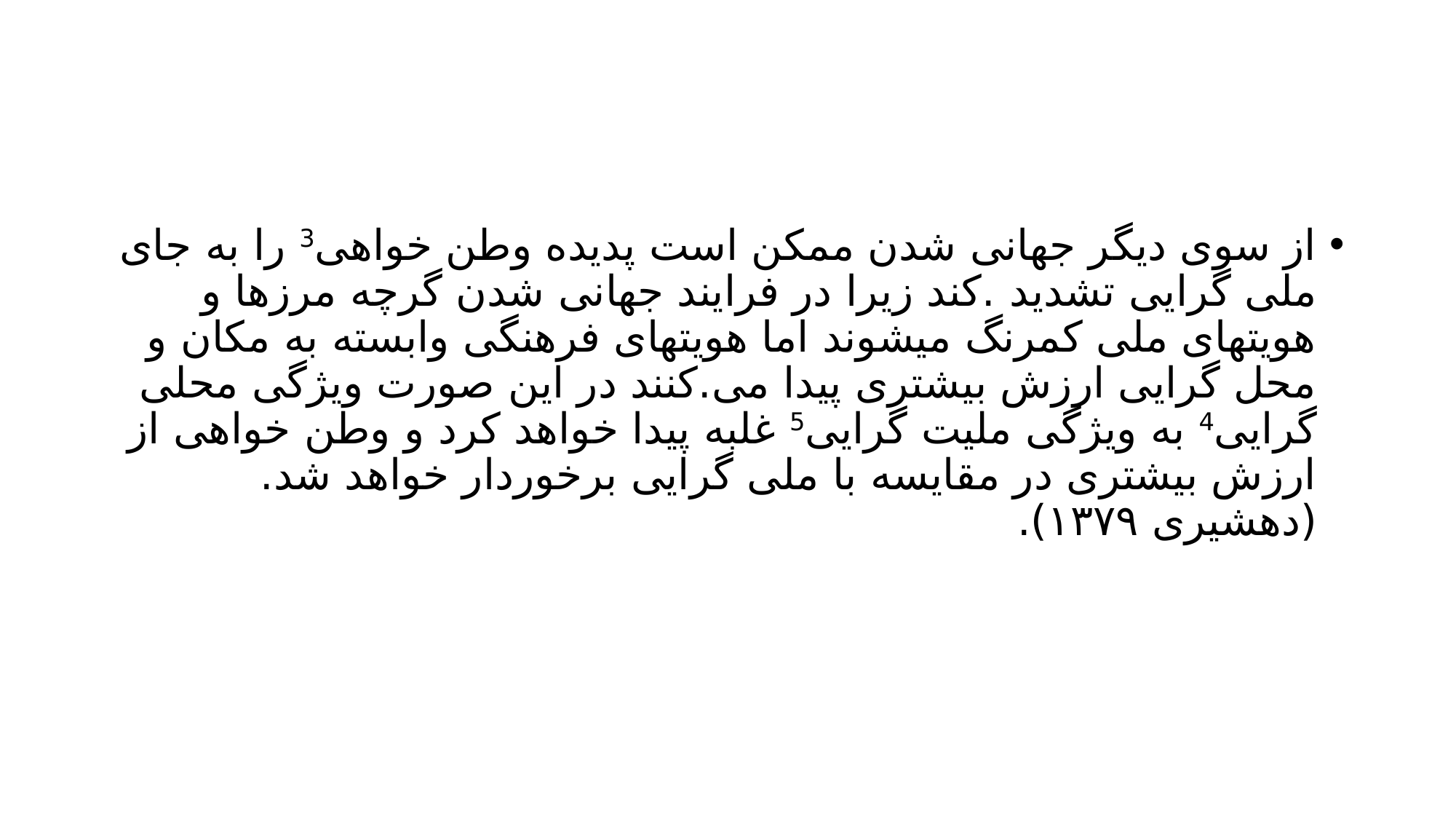

#
از سوی دیگر جهانی شدن ممکن است پدیده وطن خواهی3 را به جای ملی گرایی تشدید .کند زیرا در فرایند جهانی شدن گرچه مرزها و هویتهای ملی کمرنگ میشوند اما هویتهای فرهنگی وابسته به مکان و محل گرایی ارزش بیشتری پیدا می.کنند در این صورت ویژگی محلی گرایی4 به ویژگی ملیت گرایی5 غلبه پیدا خواهد کرد و وطن خواهی از ارزش بیشتری در مقایسه با ملی گرایی برخوردار خواهد شد. (دهشیری ۱۳۷۹).